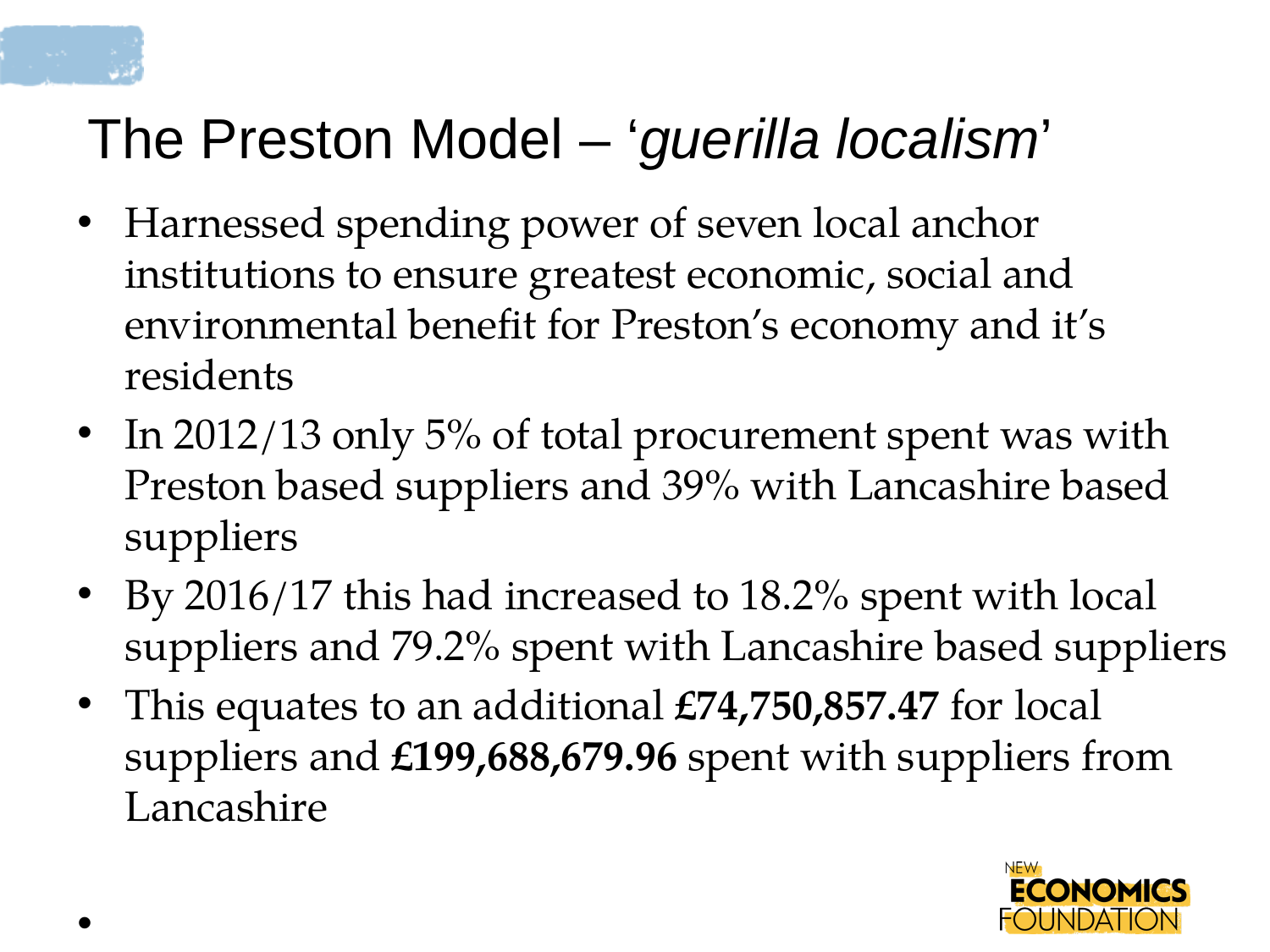

The Preston Model – ‘guerilla localism’
Harnessed spending power of seven local anchor institutions to ensure greatest economic, social and environmental benefit for Preston’s economy and it’s residents
In 2012/13 only 5% of total procurement spent was with Preston based suppliers and 39% with Lancashire based suppliers
By 2016/17 this had increased to 18.2% spent with local suppliers and 79.2% spent with Lancashire based suppliers
This equates to an additional £74,750,857.47 for local suppliers and £199,688,679.96 spent with suppliers from Lancashire